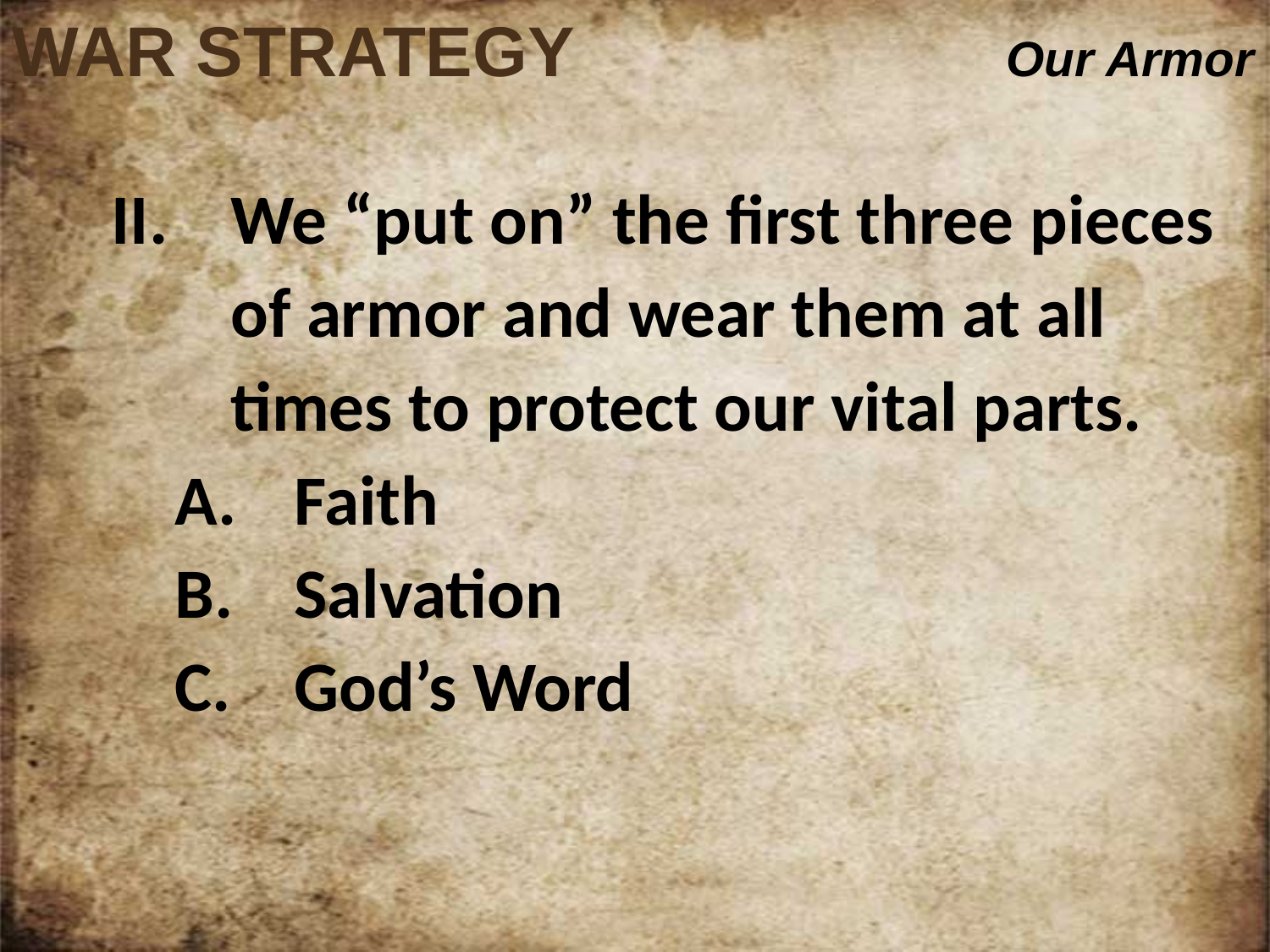

WAR STRATEGY                      Our Armor
We “put on” the first three pieces of armor and wear them at all times to protect our vital parts.
Faith
Salvation
God’s Word